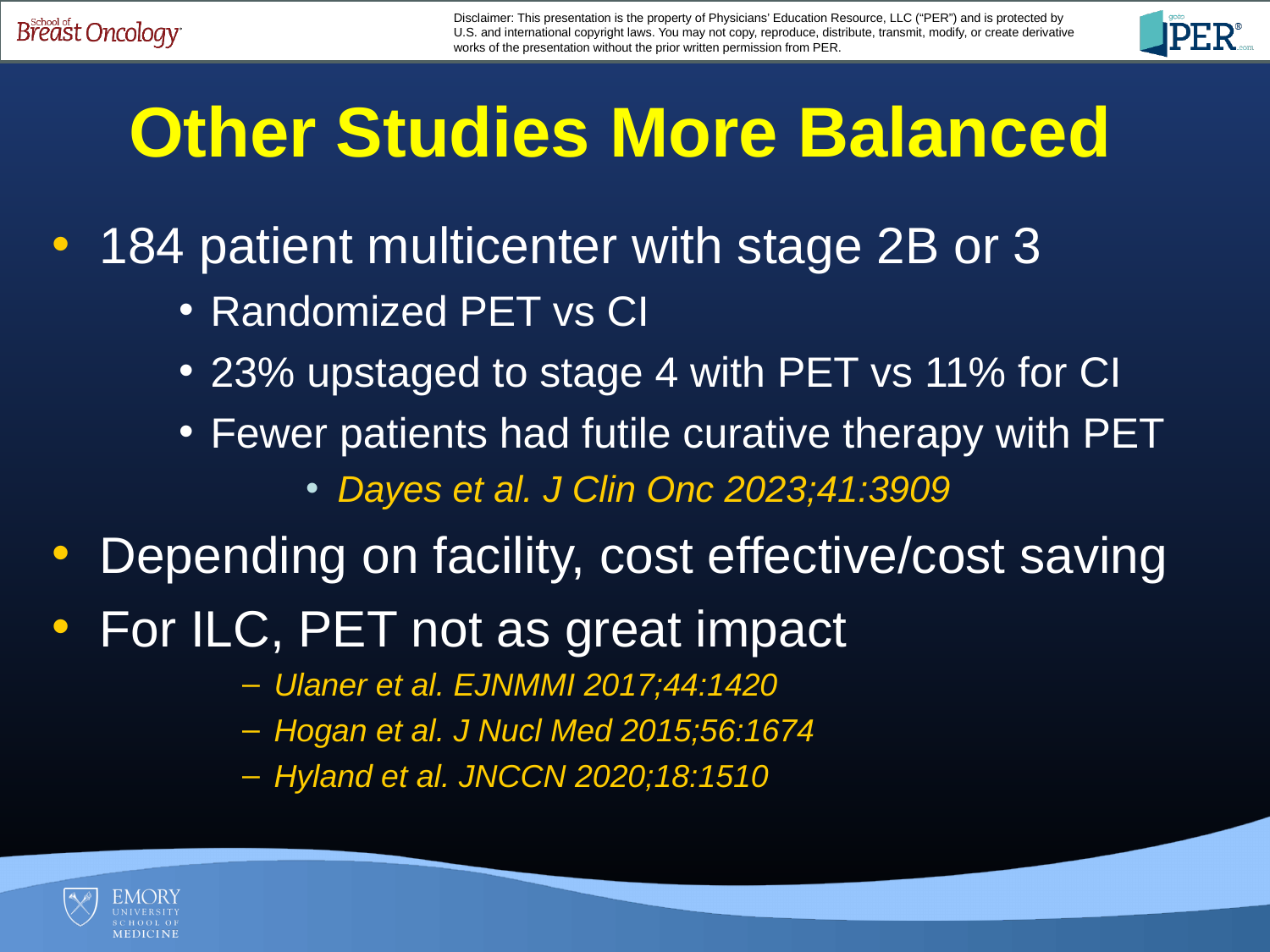

# Other Studies More Balanced
184 patient multicenter with stage 2B or 3
Randomized PET vs CI
23% upstaged to stage 4 with PET vs 11% for CI
Fewer patients had futile curative therapy with PET
Dayes et al. J Clin Onc 2023;41:3909
Depending on facility, cost effective/cost saving
For ILC, PET not as great impact
Ulaner et al. EJNMMI 2017;44:1420
Hogan et al. J Nucl Med 2015;56:1674
Hyland et al. JNCCN 2020;18:1510